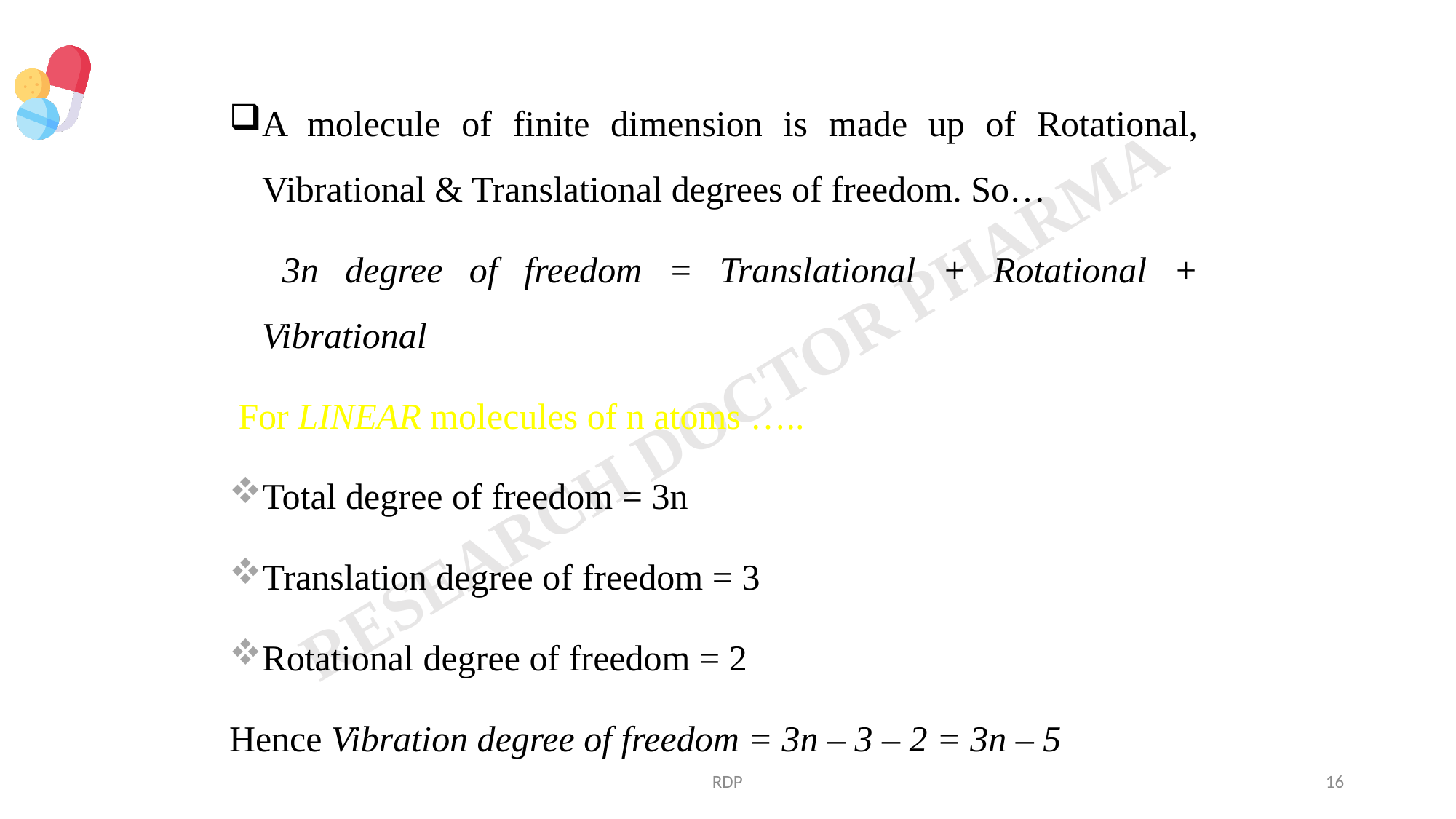

A molecule of finite dimension is made up of Rotational, Vibrational & Translational degrees of freedom. So…
  3n degree of freedom = Translational + Rotational + Vibrational
 For LINEAR molecules of n atoms …..
Total degree of freedom = 3n
Translation degree of freedom = 3
Rotational degree of freedom = 2
Hence Vibration degree of freedom = 3n – 3 – 2 = 3n – 5
RDP
16